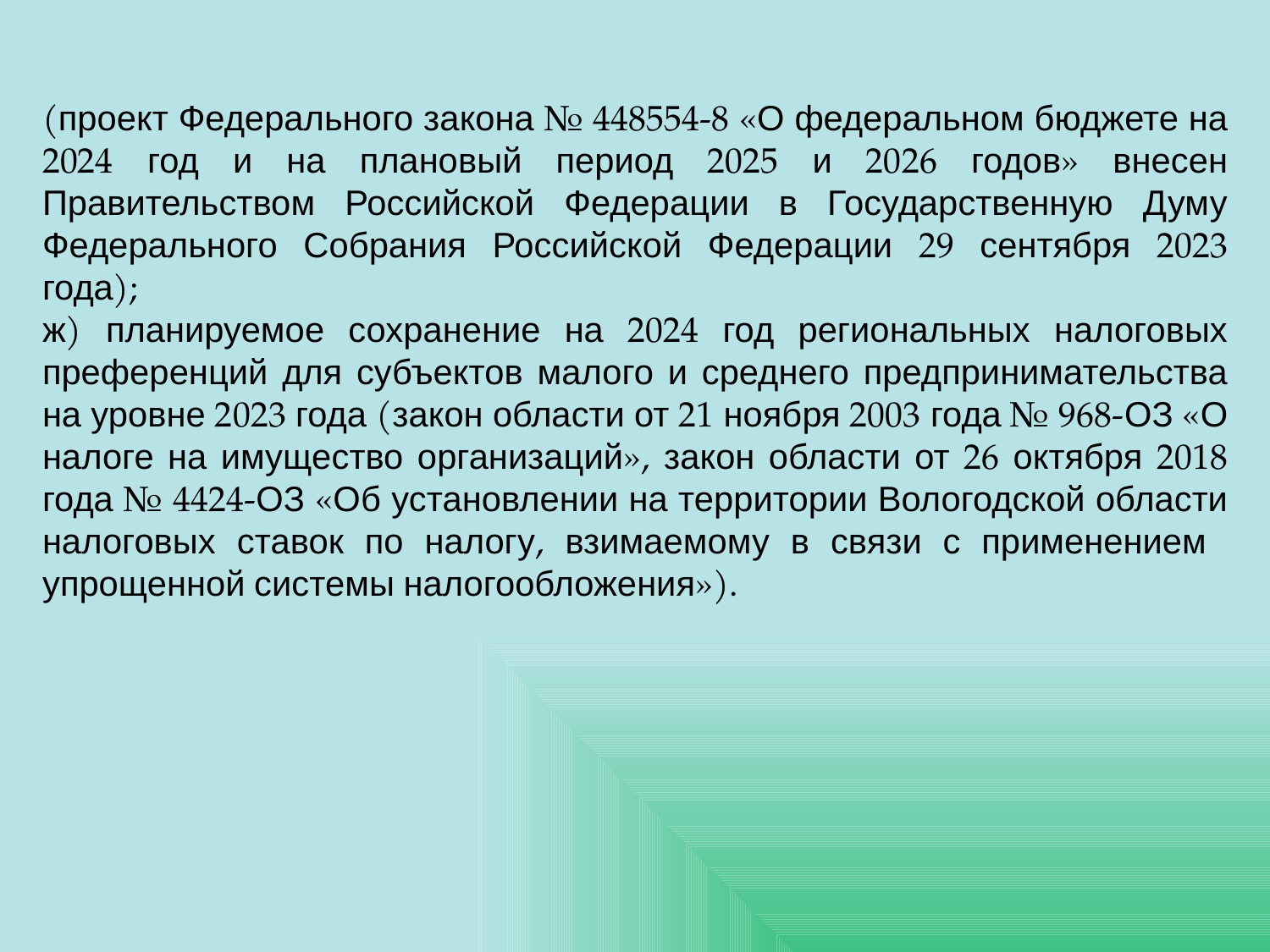

(проект Федерального закона № 448554-8 «О федеральном бюджете на 2024 год и на плановый период 2025 и 2026 годов» внесен Правительством Российской Федерации в Государственную Думу Федерального Собрания Российской Федерации 29 сентября 2023 года);
ж) планируемое сохранение на 2024 год региональных налоговых преференций для субъектов малого и среднего предпринимательства на уровне 2023 года (закон области от 21 ноября 2003 года № 968-ОЗ «О налоге на имущество организаций», закон области от 26 октября 2018 года № 4424-ОЗ «Об установлении на территории Вологодской области налоговых ставок по налогу, взимаемому в связи с применением  упрощенной системы налогообложения»).